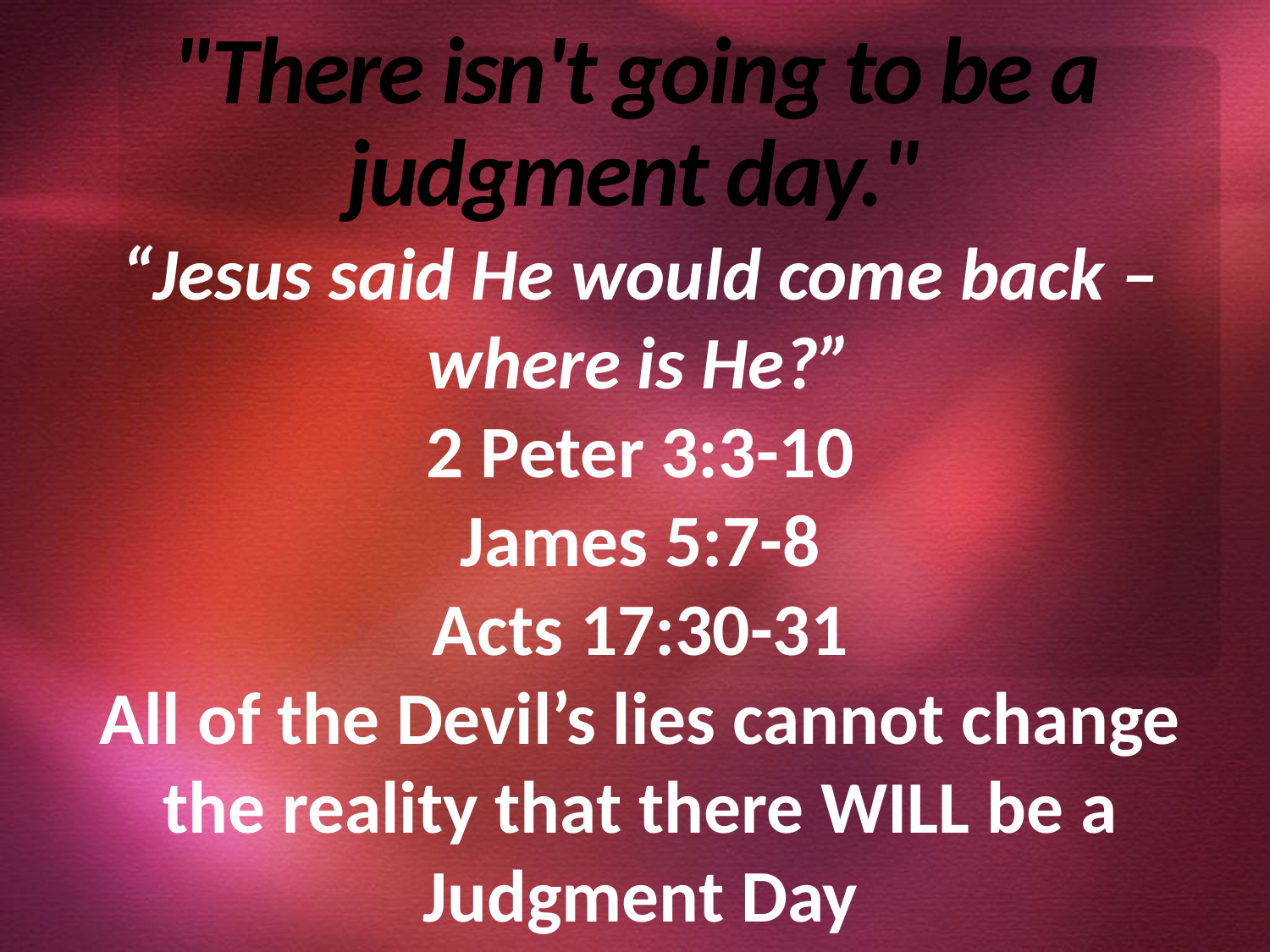

# "There isn't going to be a judgment day."
“Jesus said He would come back – where is He?”
2 Peter 3:3-10
James 5:7-8
Acts 17:30-31
All of the Devil’s lies cannot change the reality that there WILL be a Judgment Day